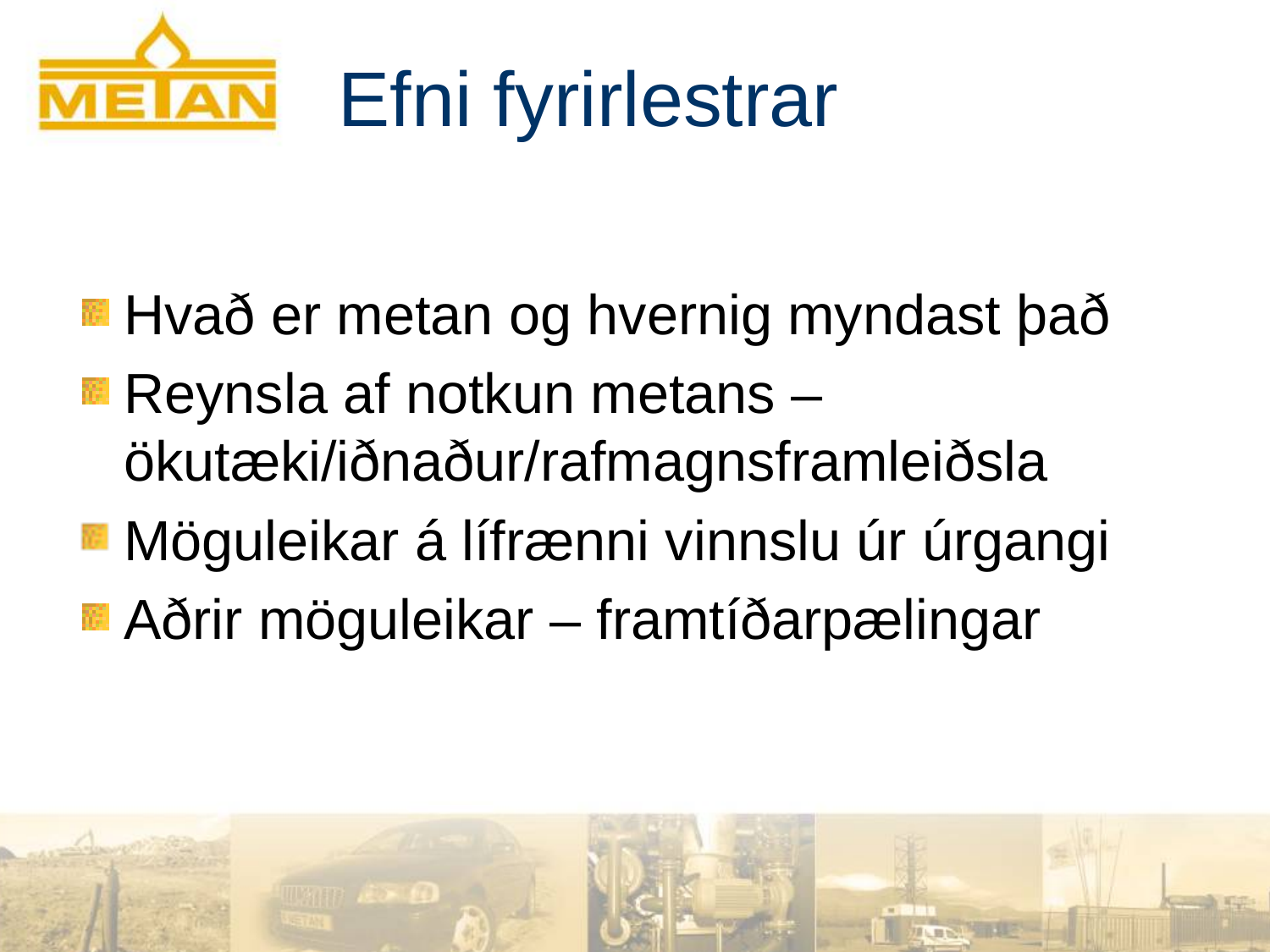

# Efni fyrirlestrar
Hvað er metan og hvernig myndast það
Reynsla af notkun metans – ökutæki/iðnaður/rafmagnsframleiðsla
Möguleikar á lífrænni vinnslu úr úrgangi
Aðrir möguleikar – framtíðarpælingar